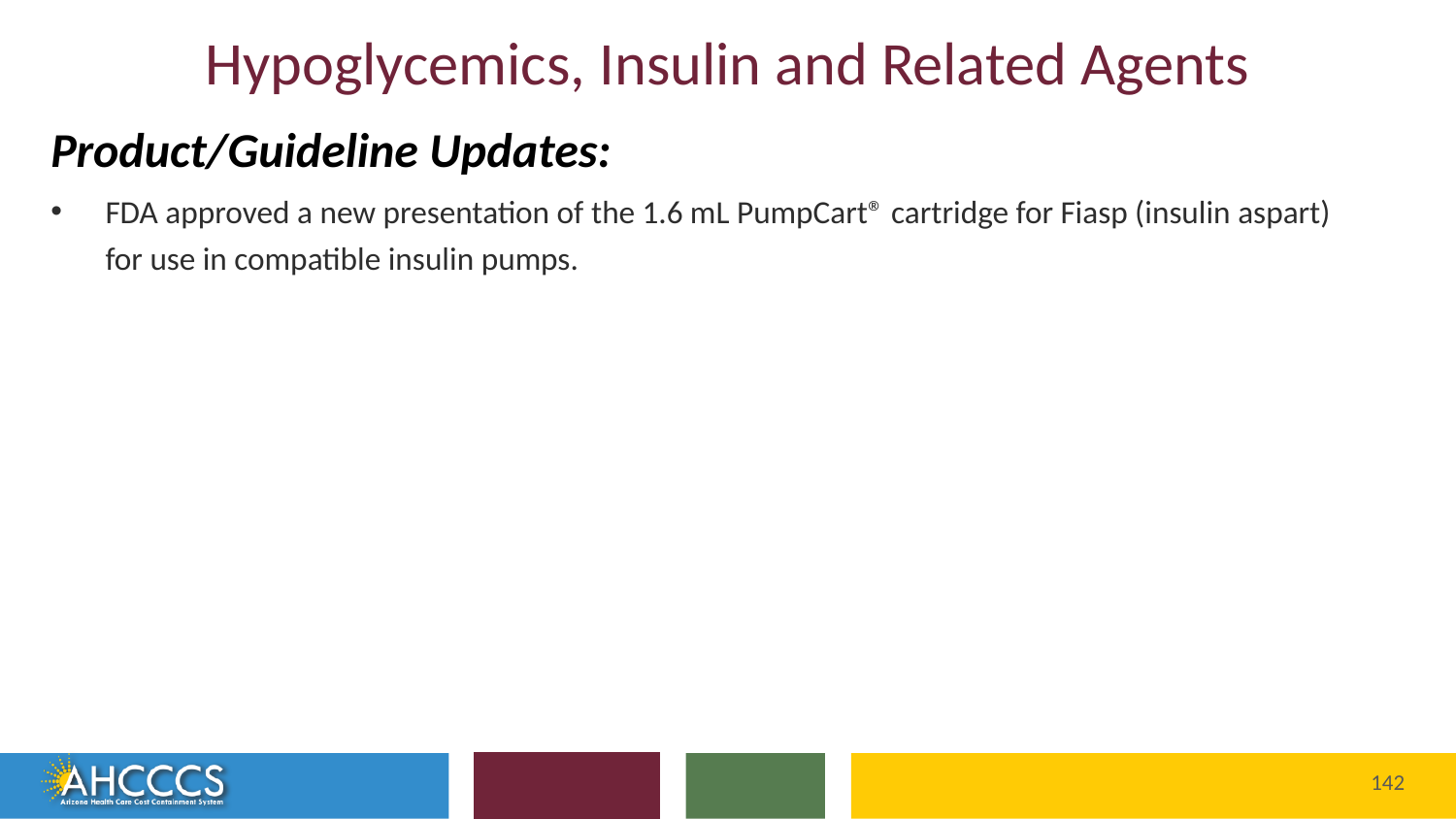

# Hypoglycemics, Insulin and Related Agents
Product/Guideline Updates:
FDA approved a new presentation of the 1.6 mL PumpCart® cartridge for Fiasp (insulin aspart) for use in compatible insulin pumps.